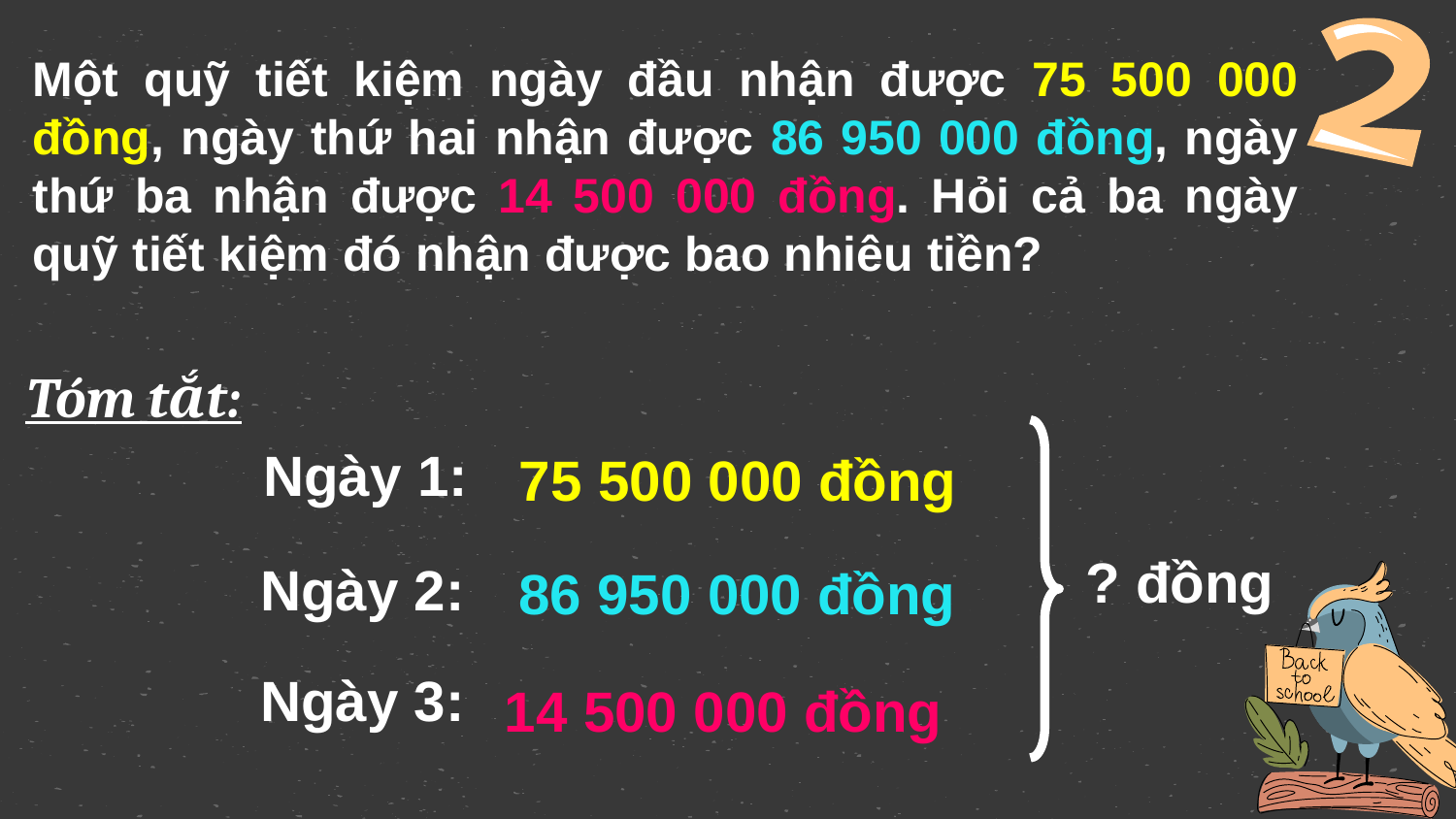

Một quỹ tiết kiệm ngày đầu nhận được 75 500 000 đồng, ngày thứ hai nhận được 86 950 000 đồng, ngày thứ ba nhận được 14 500 000 đồng. Hỏi cả ba ngày quỹ tiết kiệm đó nhận được bao nhiêu tiền?
Tóm tắt:

Ngày 1:
75 500 000 đồng
? đồng
Ngày 2:
86 950 000 đồng

Ngày 3:
14 500 000 đồng